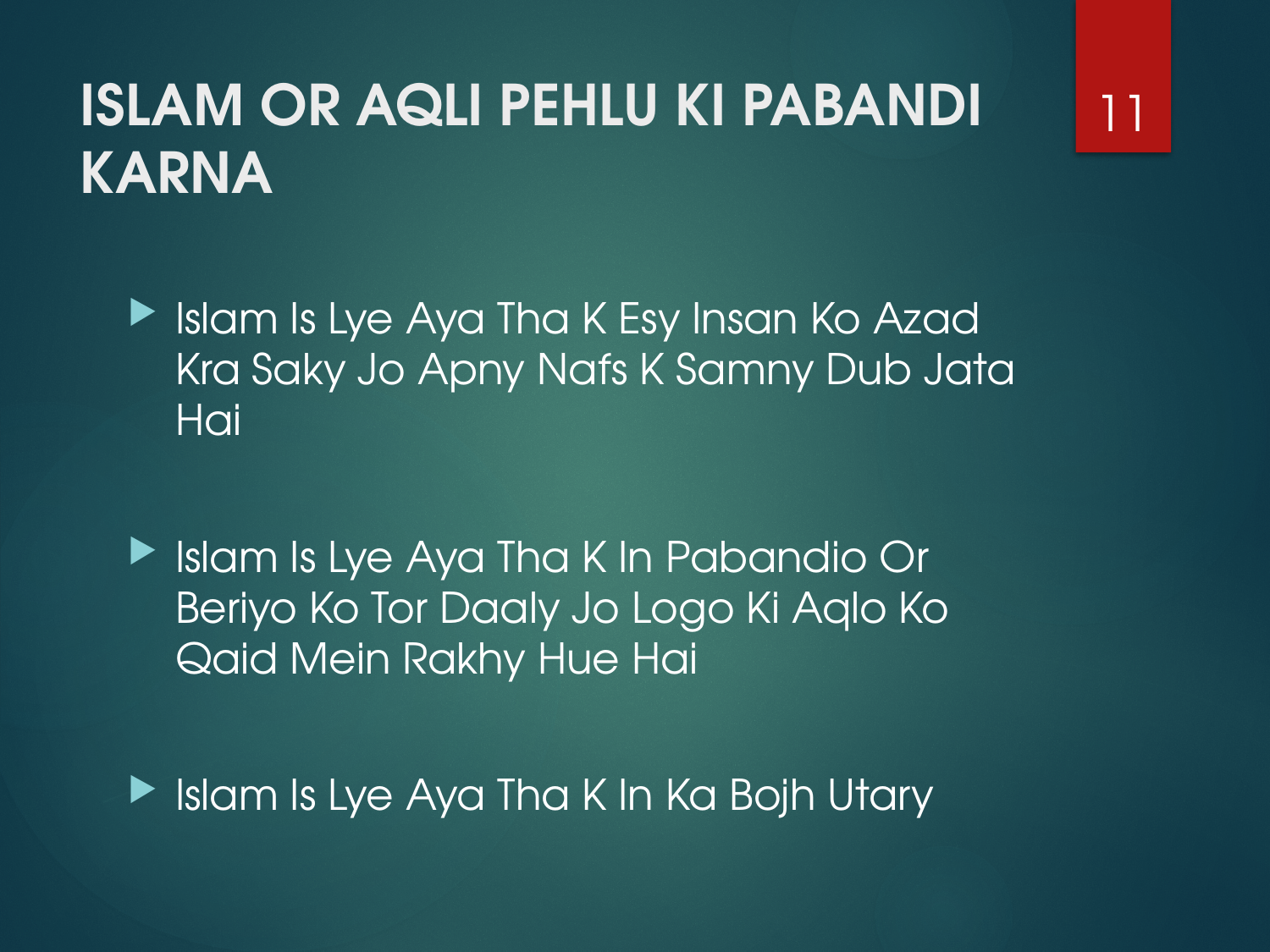

11
# ISLAM OR AQLI PEHLU KI PABANDI KARNA
Islam Is Lye Aya Tha K Esy Insan Ko Azad
Kra Saky Jo Apny Nafs K Samny Dub Jata
Hai

Islam Is Lye Aya Tha K In Pabandio Or
Beriyo Ko Tor Daaly Jo Logo Ki Aqlo Ko Qaid Mein Rakhy Hue Hai

Islam Is Lye Aya Tha K In Ka Bojh Utary